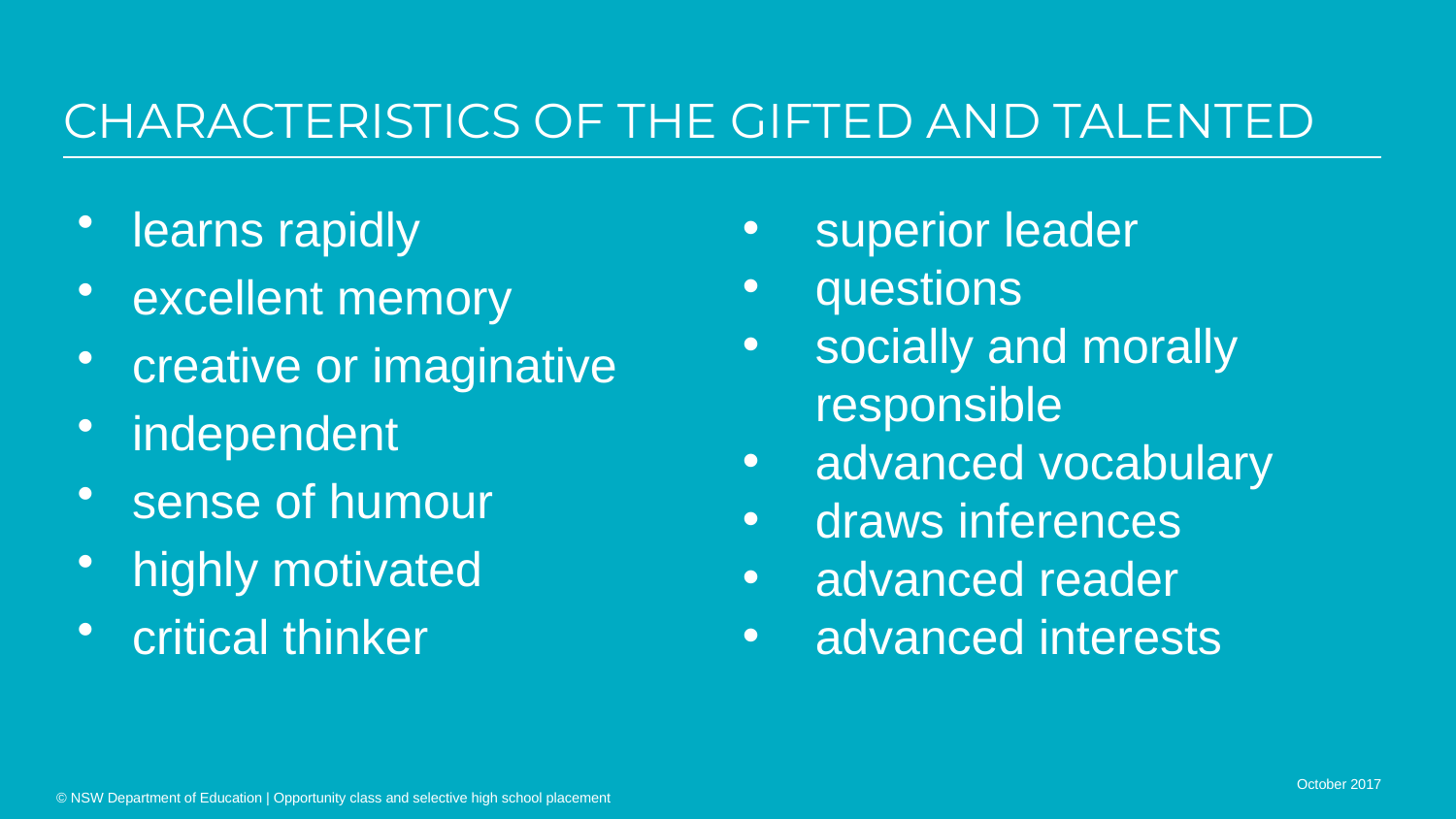

# Characteristics of the gifted and talented
superior leader
questions
socially and morally responsible
advanced vocabulary
draws inferences
advanced reader
advanced interests

learns rapidly
excellent memory
creative or imaginative
independent
sense of humour
highly motivated
critical thinker

October 2017
© NSW Department of Education | Opportunity class and selective high school placement